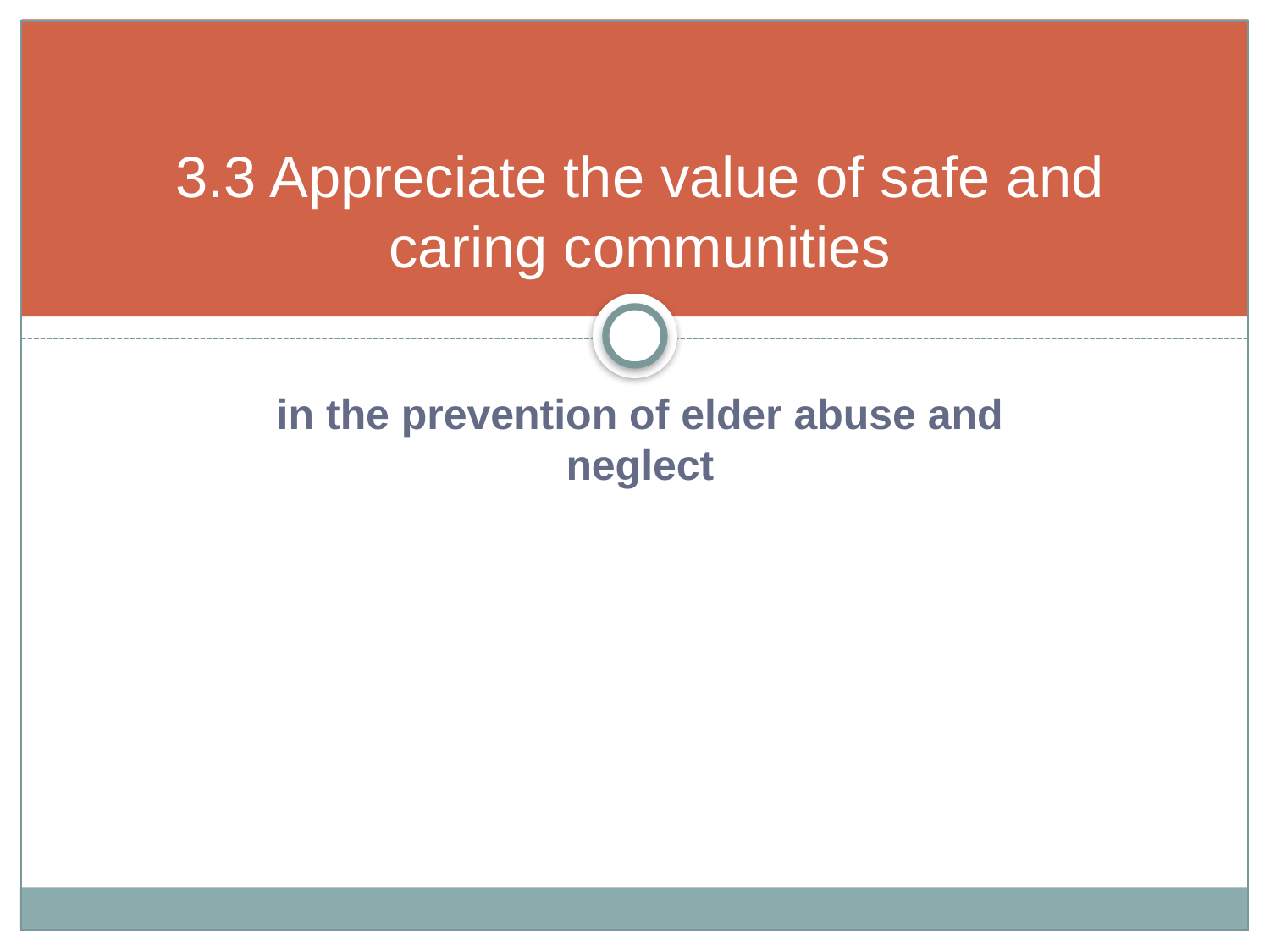

# 3.3 Appreciate the value of safe and caring communities
in the prevention of elder abuse and neglect